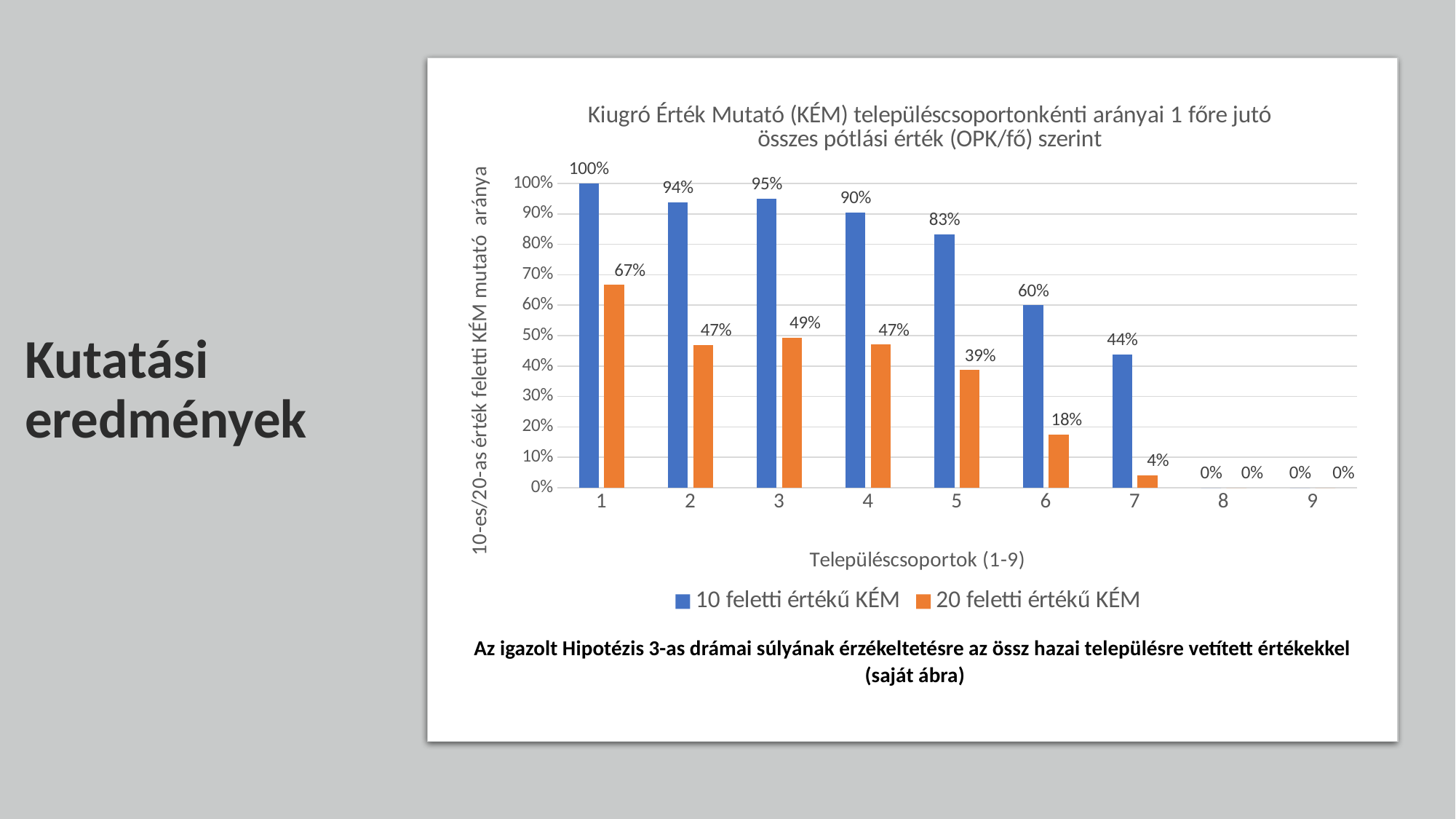

Kutatási eredmények

### Chart: Kiugró Érték Mutató (KÉM) településcsoportonkénti arányai 1 főre jutó összes pótlási érték (OPK/fő) szerint

| Category | 10 feletti értékű KÉM | 20 feletti értékű KÉM |
|---|---|---|
Az igazolt Hipotézis 3-as drámai súlyának érzékeltetésre az össz hazai településre vetített értékekkel
 (saját ábra)